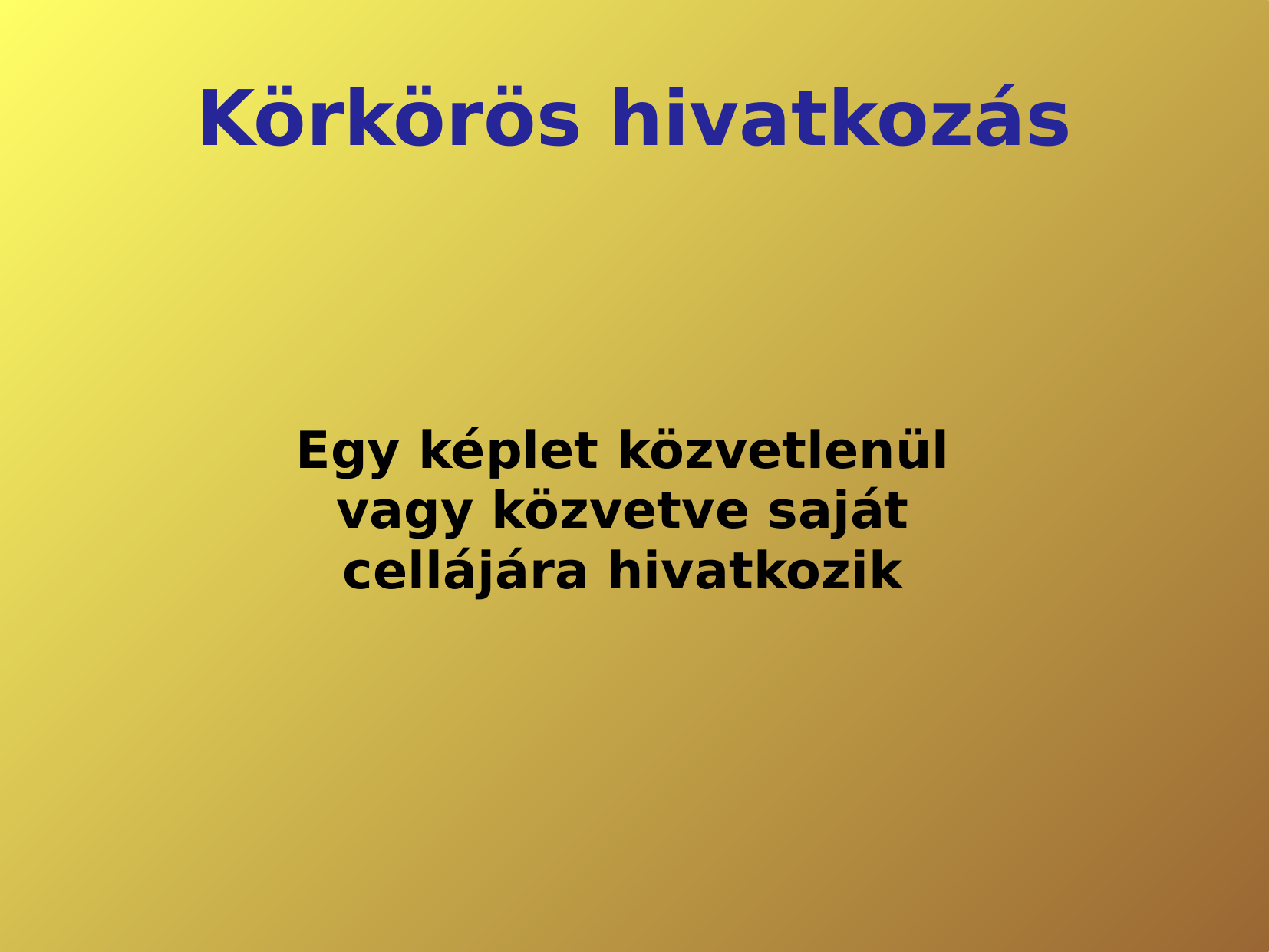

# Körkörös hivatkozás
Egy képlet közvetlenül vagy közvetve saját cellájára hivatkozik